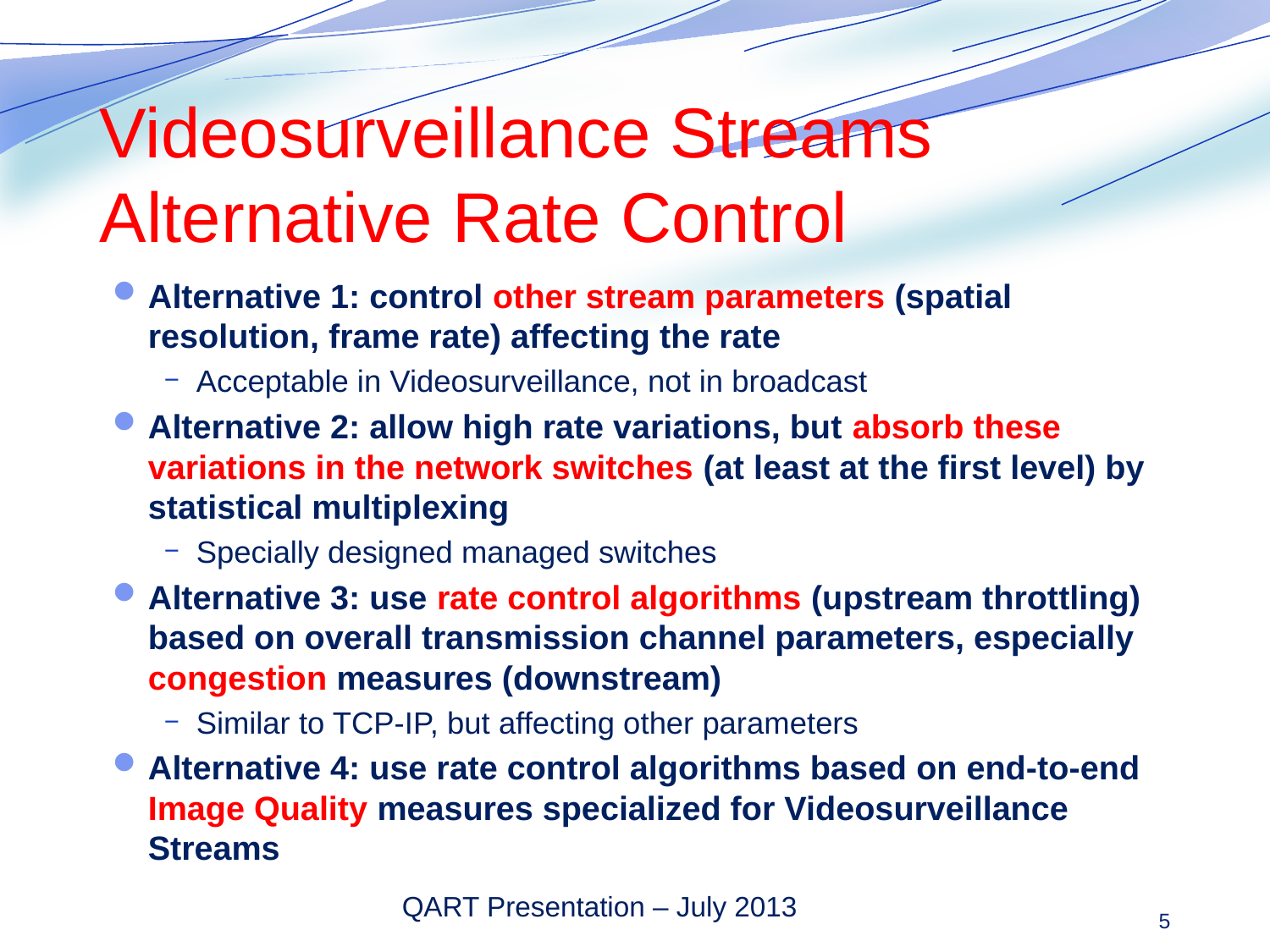

# Videosurveillance Streams Alternative Rate Control
Alternative 1: control other stream parameters (spatial resolution, frame rate) affecting the rate
Acceptable in Videosurveillance, not in broadcast
Alternative 2: allow high rate variations, but absorb these variations in the network switches (at least at the first level) by statistical multiplexing
Specially designed managed switches
Alternative 3: use rate control algorithms (upstream throttling) based on overall transmission channel parameters, especially congestion measures (downstream)
Similar to TCP-IP, but affecting other parameters
Alternative 4: use rate control algorithms based on end-to-end Image Quality measures specialized for Videosurveillance Streams

5